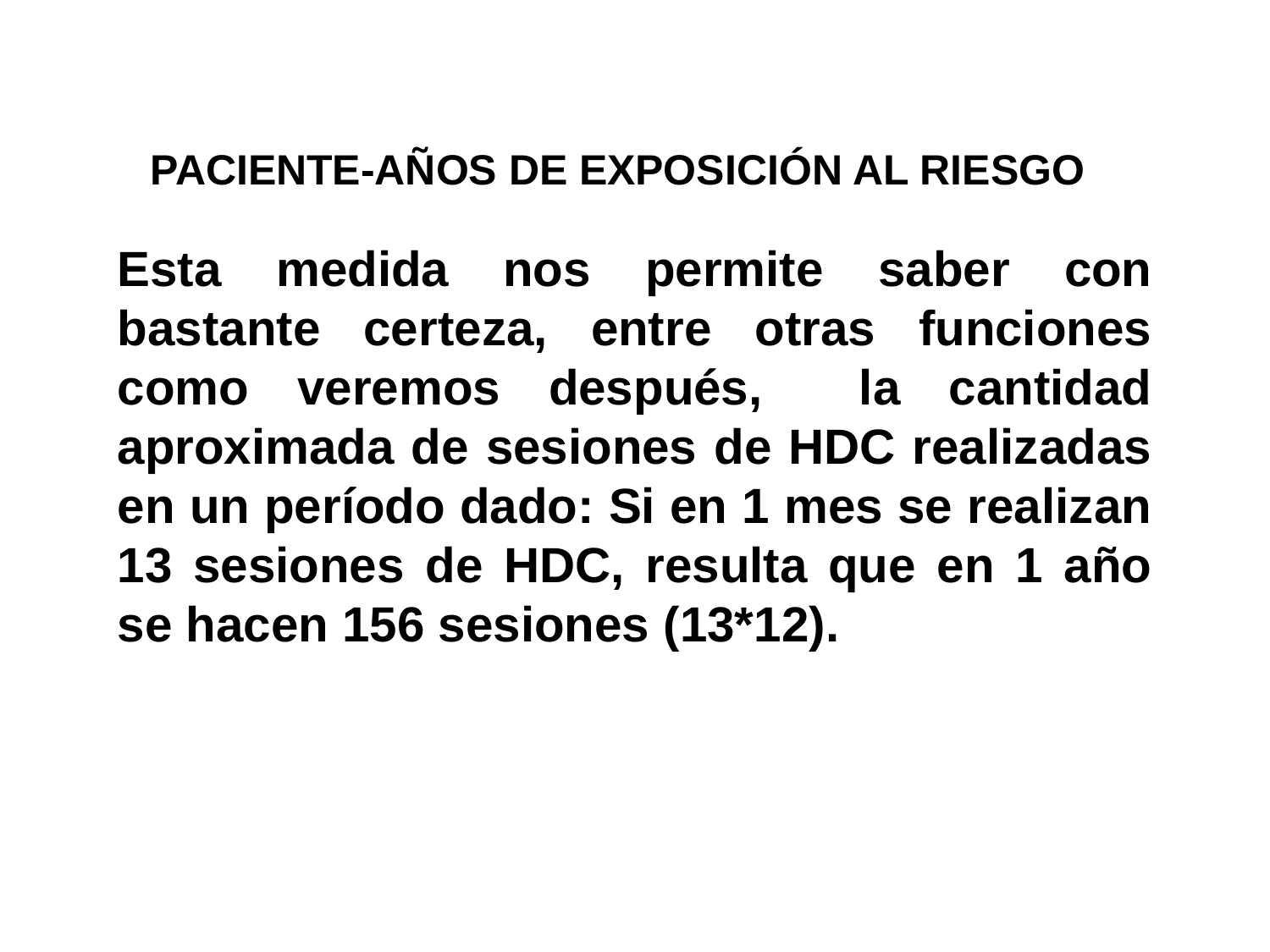

PACIENTE-AÑOS DE EXPOSICIÓN AL RIESGO
Esta medida nos permite saber con bastante certeza, entre otras funciones como veremos después,  la cantidad aproximada de sesiones de HDC realizadas en un período dado: Si en 1 mes se realizan 13 sesiones de HDC, resulta que en 1 año se hacen 156 sesiones (13*12).